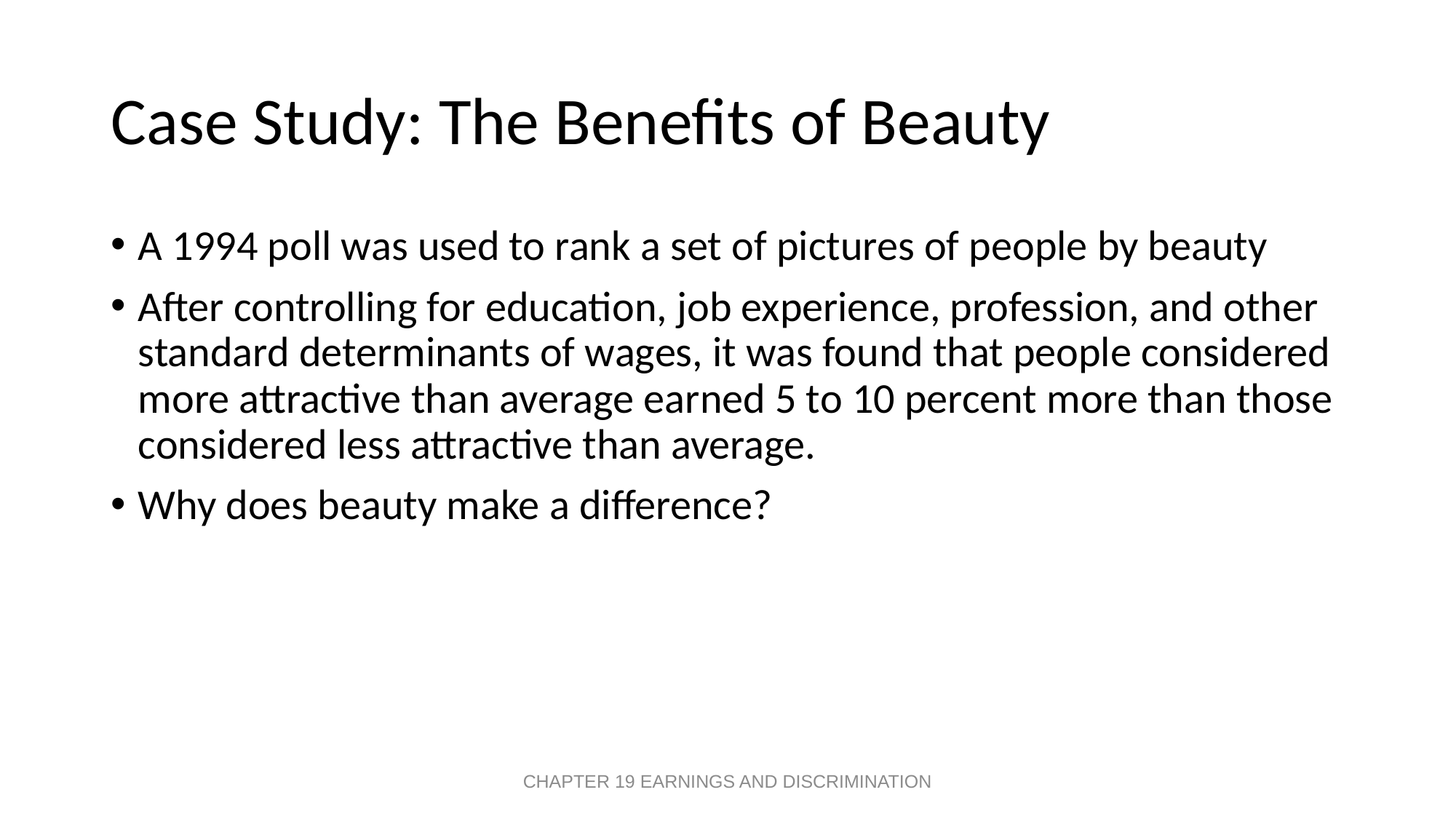

# Case Study: The Benefits of Beauty
A 1994 poll was used to rank a set of pictures of people by beauty
After controlling for education, job experience, profession, and other standard determinants of wages, it was found that people considered more attractive than average earned 5 to 10 percent more than those considered less attractive than average.
Why does beauty make a difference?
CHAPTER 19 EARNINGS AND DISCRIMINATION